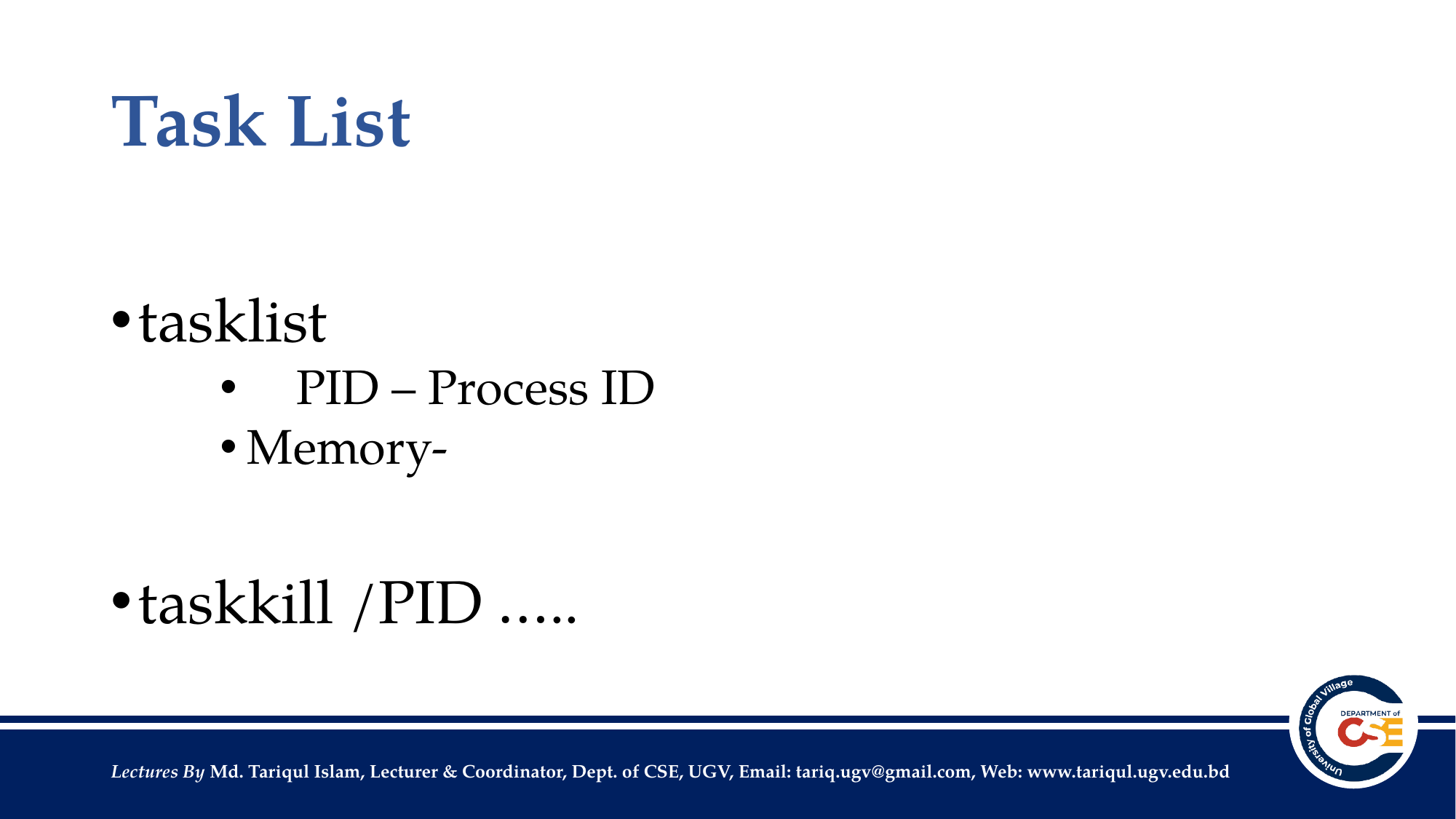

# Task List

tasklist
    PID – Process ID
Memory-

taskkill /PID …..